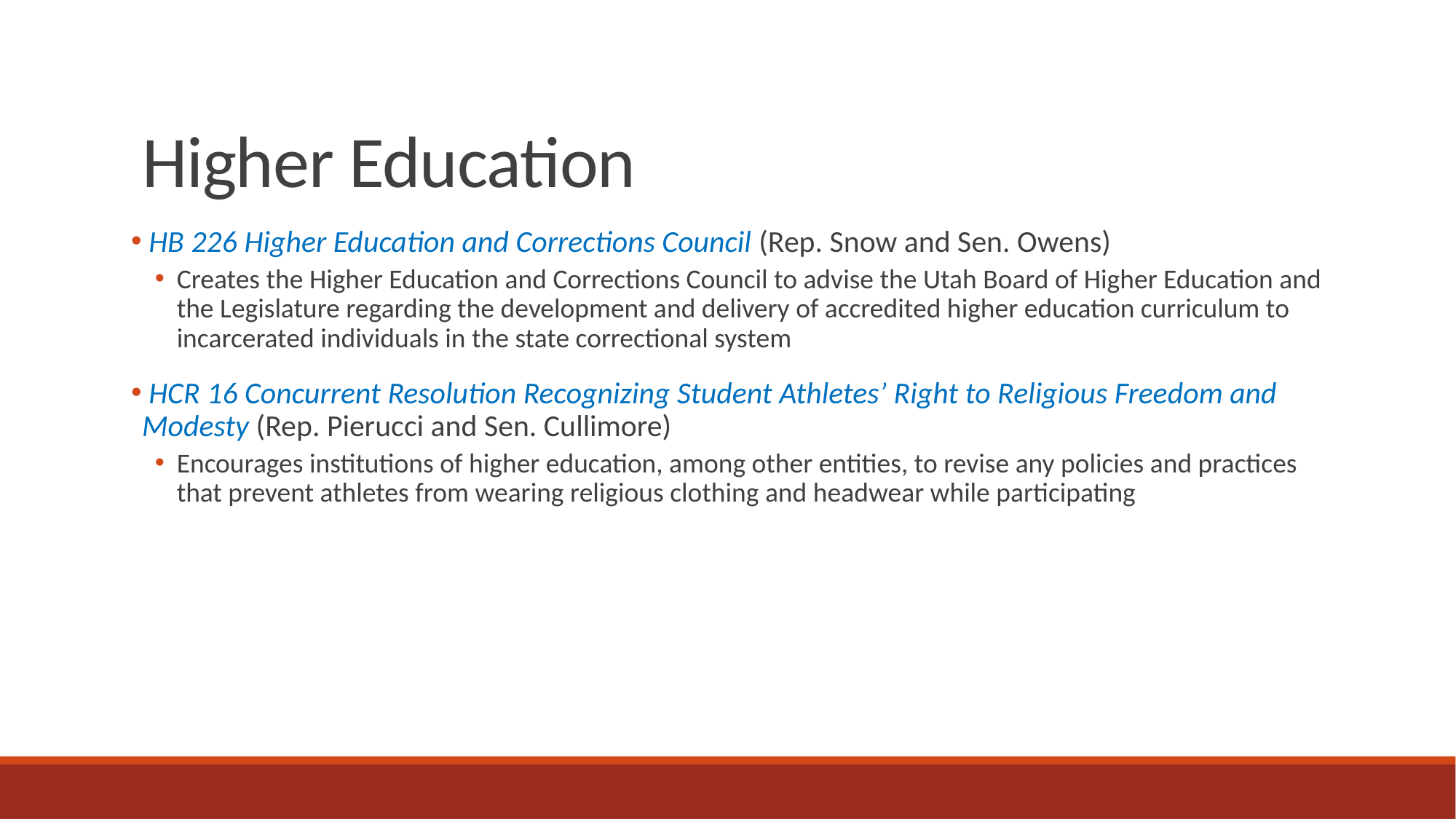

# Higher Education
 HB 226 Higher Education and Corrections Council (Rep. Snow and Sen. Owens)
Creates the Higher Education and Corrections Council to advise the Utah Board of Higher Education and the Legislature regarding the development and delivery of accredited higher education curriculum to incarcerated individuals in the state correctional system
 HCR 16 Concurrent Resolution Recognizing Student Athletes’ Right to Religious Freedom and Modesty (Rep. Pierucci and Sen. Cullimore)
Encourages institutions of higher education, among other entities, to revise any policies and practices that prevent athletes from wearing religious clothing and headwear while participating